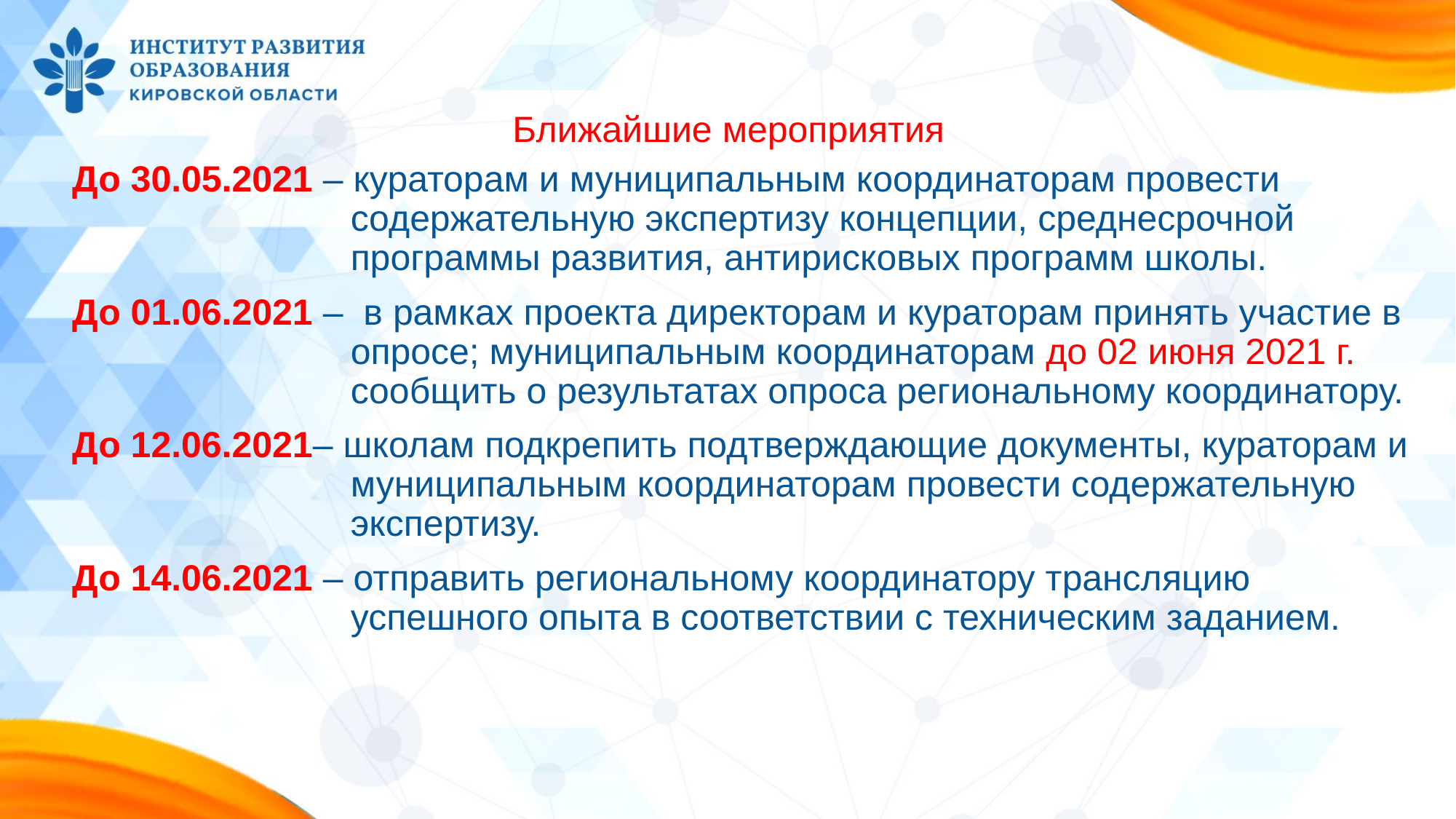

Ближайшие мероприятия
До 30.05.2021 – кураторам и муниципальным координаторам провести содержательную экспертизу концепции, среднесрочной программы развития, антирисковых программ школы.
До 01.06.2021 –  в рамках проекта директорам и кураторам принять участие в опросе; муниципальным координаторам до 02 июня 2021 г. сообщить о результатах опроса региональному координатору.
До 12.06.2021– школам подкрепить подтверждающие документы, кураторам и муниципальным координаторам провести содержательную экспертизу.
До 14.06.2021 – отправить региональному координатору трансляцию успешного опыта в соответствии с техническим заданием.